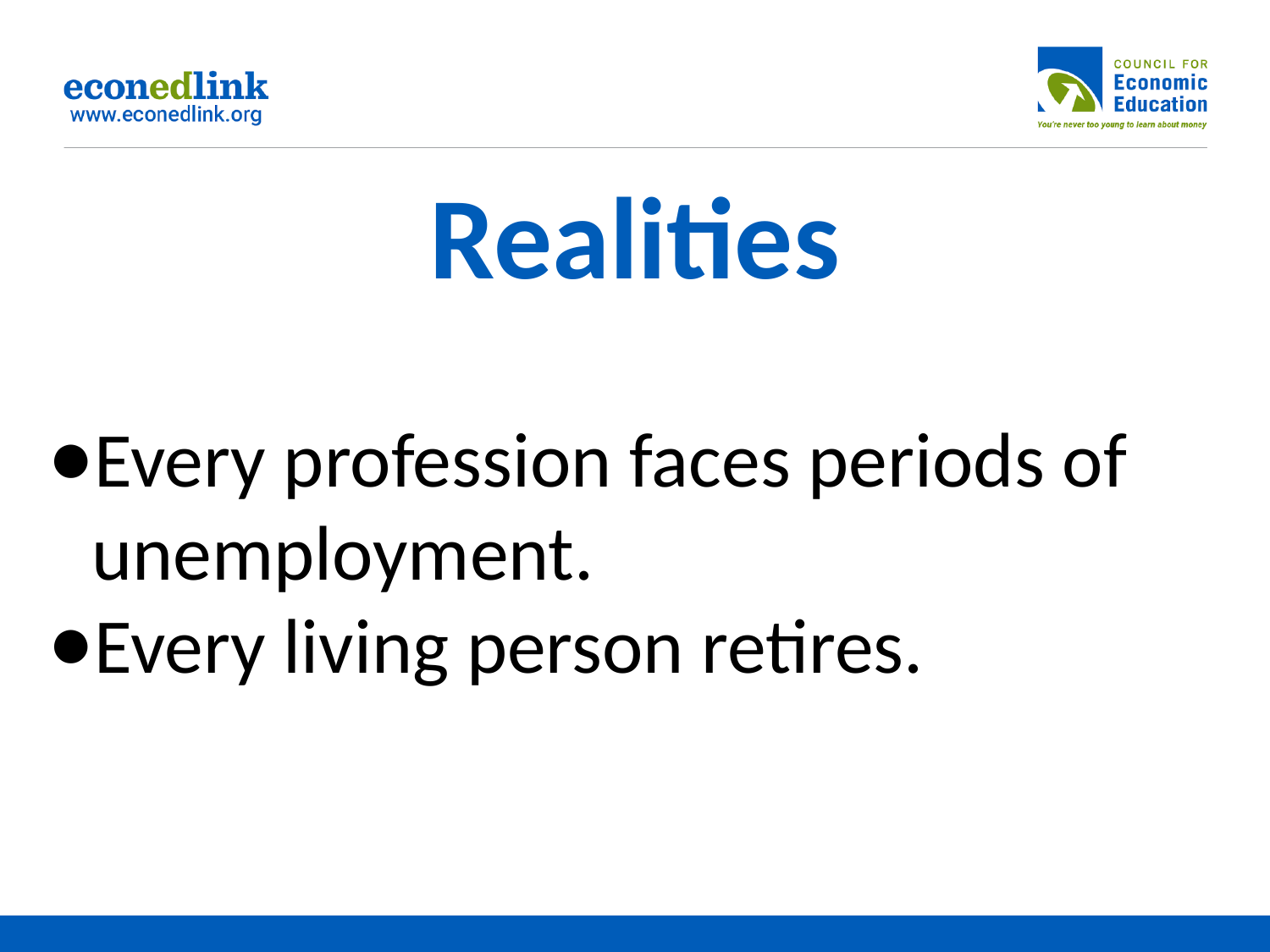

# Realities
Every profession faces periods of unemployment.
Every living person retires.